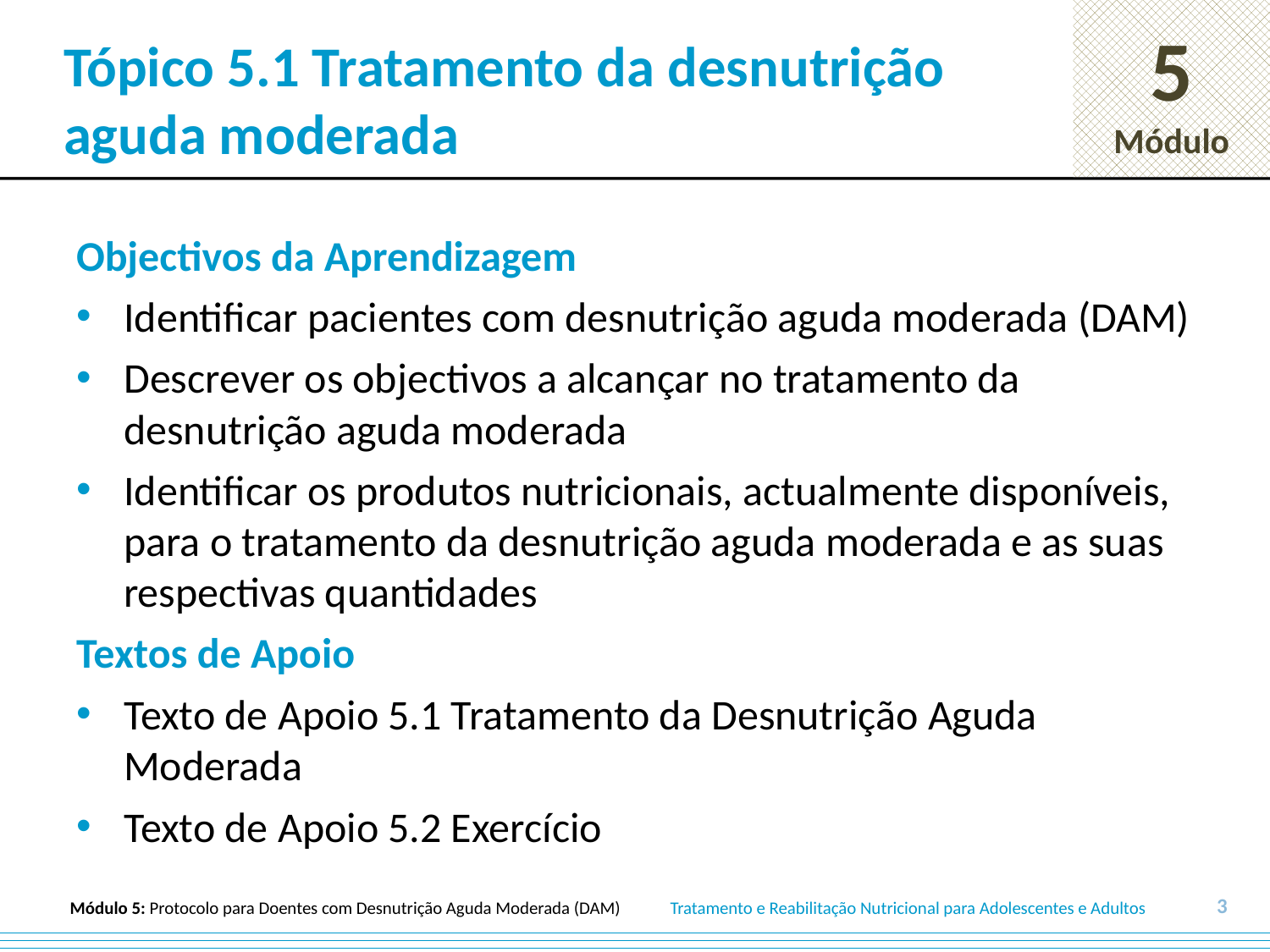

# Tópico 5.1 Tratamento da desnutrição aguda moderada
Objectivos da Aprendizagem
Identificar pacientes com desnutrição aguda moderada (DAM)
Descrever os objectivos a alcançar no tratamento da desnutrição aguda moderada
Identificar os produtos nutricionais, actualmente disponíveis, para o tratamento da desnutrição aguda moderada e as suas respectivas quantidades
Textos de Apoio
Texto de Apoio 5.1 Tratamento da Desnutrição Aguda Moderada
Texto de Apoio 5.2 Exercício
3